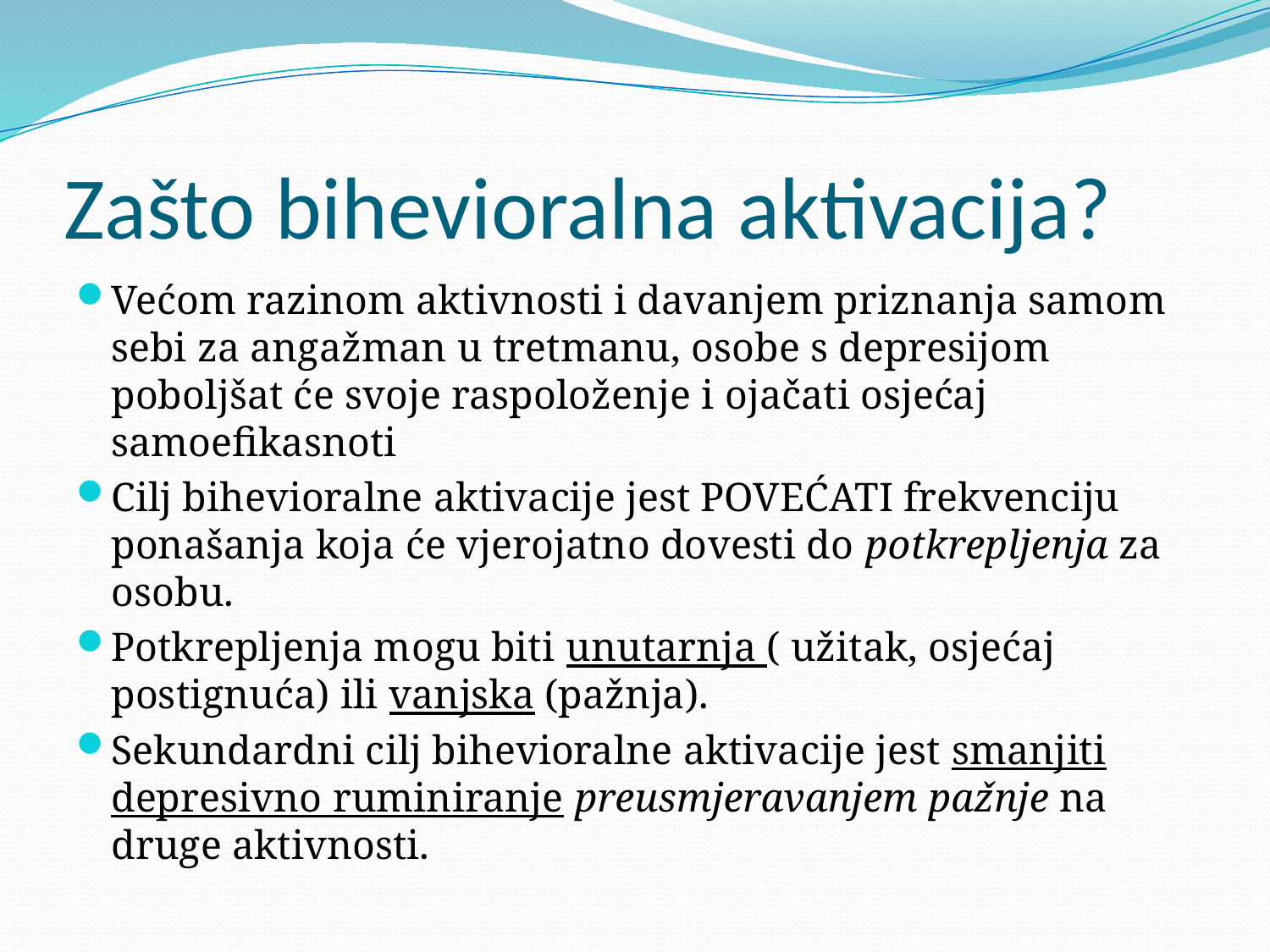

# Zašto bihevioralna aktivacija?
Većom razinom aktivnosti i davanjem priznanja samom sebi za angažman u tretmanu, osobe s depresijom poboljšat će svoje raspoloženje i ojačati osjećaj samoefikasnoti
Cilj bihevioralne aktivacije jest POVEĆATI frekvenciju ponašanja koja će vjerojatno dovesti do potkrepljenja za osobu.
Potkrepljenja mogu biti unutarnja ( užitak, osjećaj postignuća) ili vanjska (pažnja).
Sekundardni cilj bihevioralne aktivacije jest smanjiti depresivno ruminiranje preusmjeravanjem pažnje na druge aktivnosti.